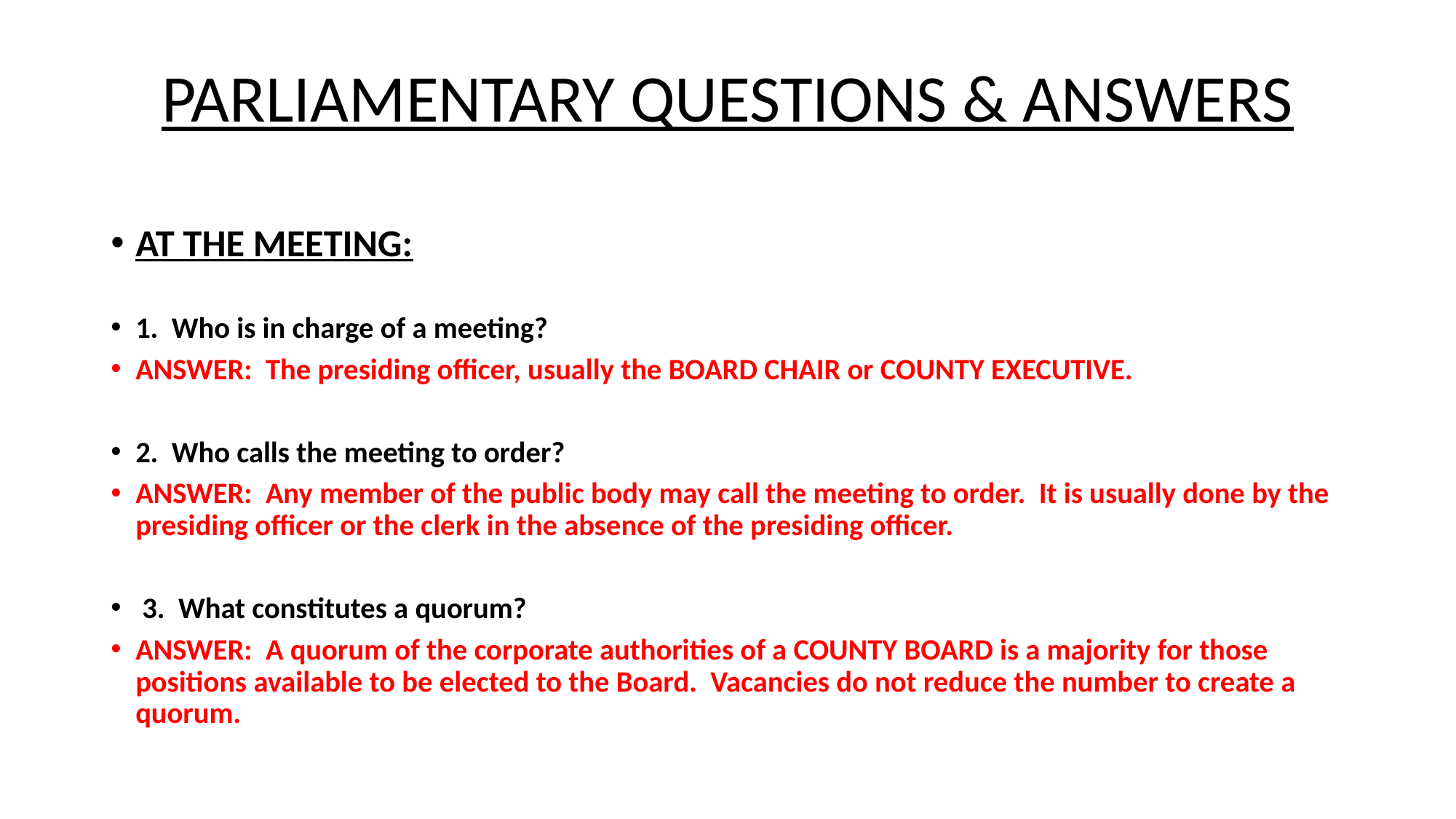

# PARLIAMENTARY QUESTIONS & ANSWERS
AT THE MEETING:

1.  Who is in charge of a meeting?
ANSWER:  The presiding officer, usually the BOARD CHAIR or COUNTY EXECUTIVE.

2.  Who calls the meeting to order?
ANSWER:  Any member of the public body may call the meeting to order.  It is usually done by the presiding officer or the clerk in the absence of the presiding officer.

 3.  What constitutes a quorum?
ANSWER:  A quorum of the corporate authorities of a COUNTY BOARD is a majority for those positions available to be elected to the Board.  Vacancies do not reduce the number to create a quorum.